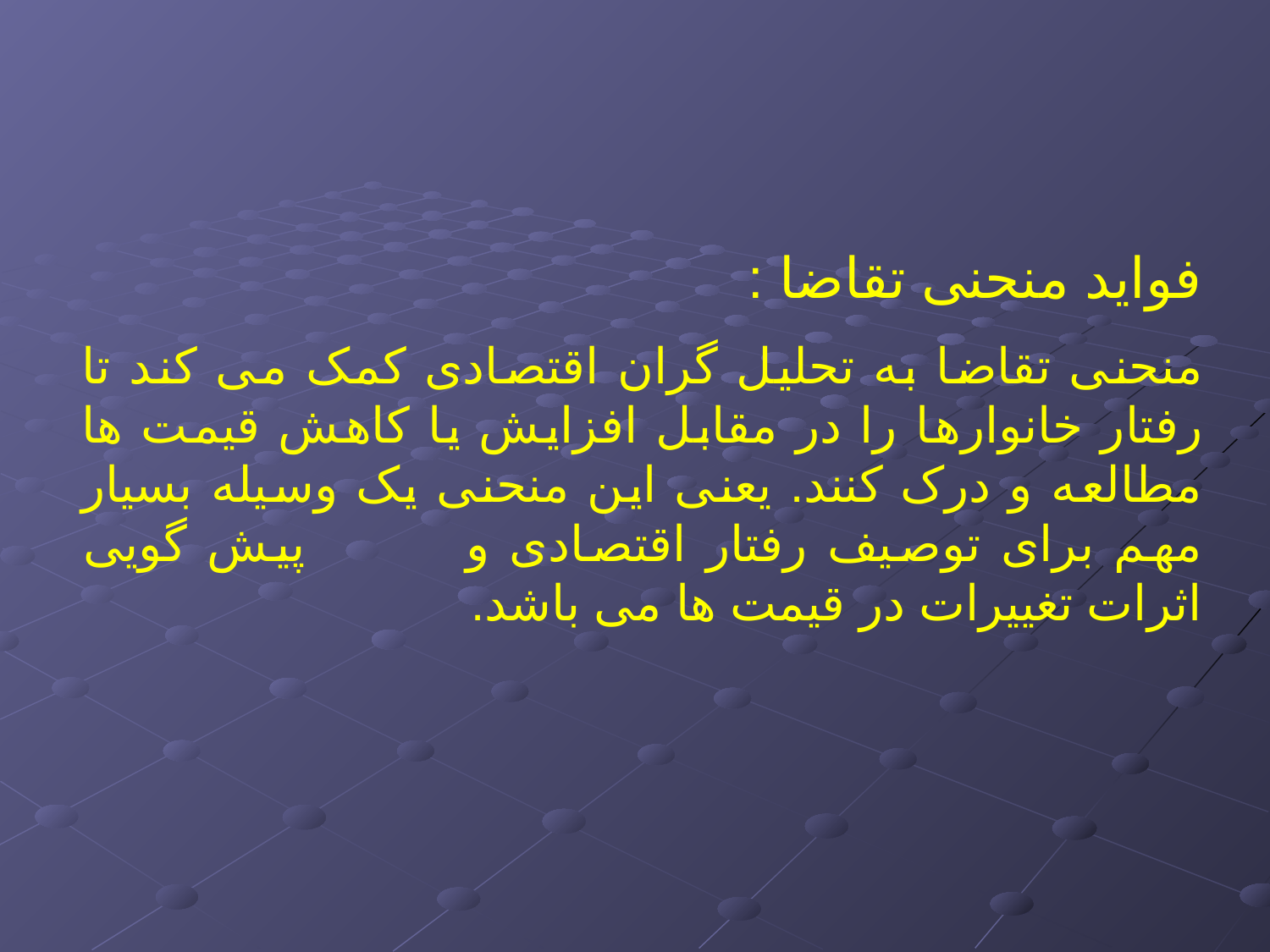

فواید منحنی تقاضا :
منحنی تقاضا به تحلیل گران اقتصادی کمک می کند تا رفتار خانوارها را در مقابل افزایش یا کاهش قیمت ها مطالعه و درک کنند. یعنی این منحنی یک وسیله بسیار مهم برای توصیف رفتار اقتصادی و        پیش گویی اثرات تغییرات در قیمت ها می باشد.